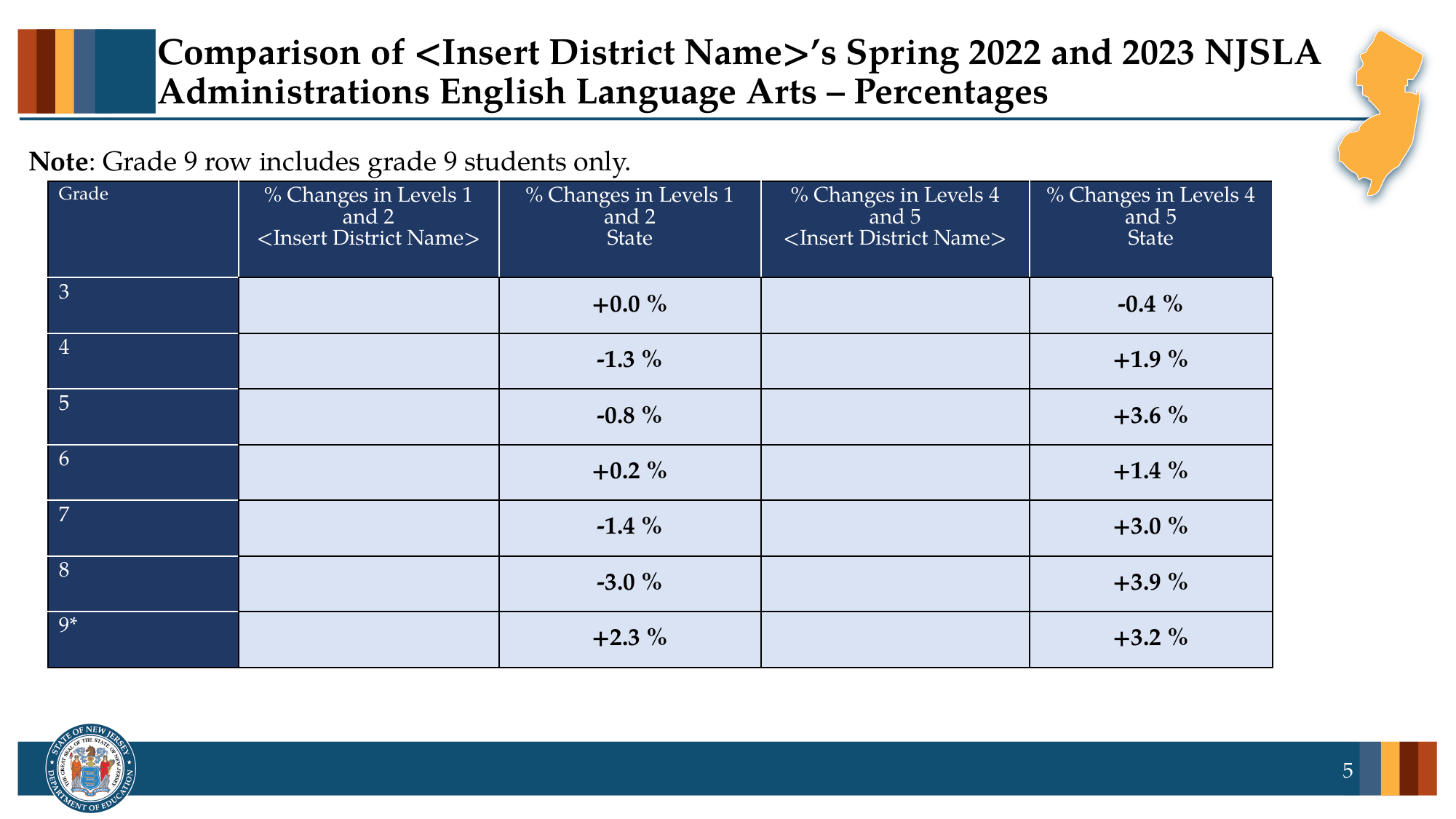

# Comparison of <Insert District Name>’s Spring 2022 and 2023 NJSLA Administrations English Language Arts – Percentages
Note: Grade 9 row includes grade 9 students only.
| Grade | % Changes in Levels 1 and 2 <Insert District Name> | % Changes in Levels 1 and 2 State | % Changes in Levels 4 and 5 <Insert District Name> | % Changes in Levels 4 and 5 State |
| --- | --- | --- | --- | --- |
| 3 |  | +0.0 % |  | -0.4 % |
| 4 |  | -1.3 % |  | +1.9 % |
| 5 |  | -0.8 % |  | +3.6 % |
| 6 |  | +0.2 % |  | +1.4 % |
| 7 |  | -1.4 % |  | +3.0 % |
| 8 |  | -3.0 % |  | +3.9 % |
| 9\* |  | +2.3 % |  | +3.2 % |
5